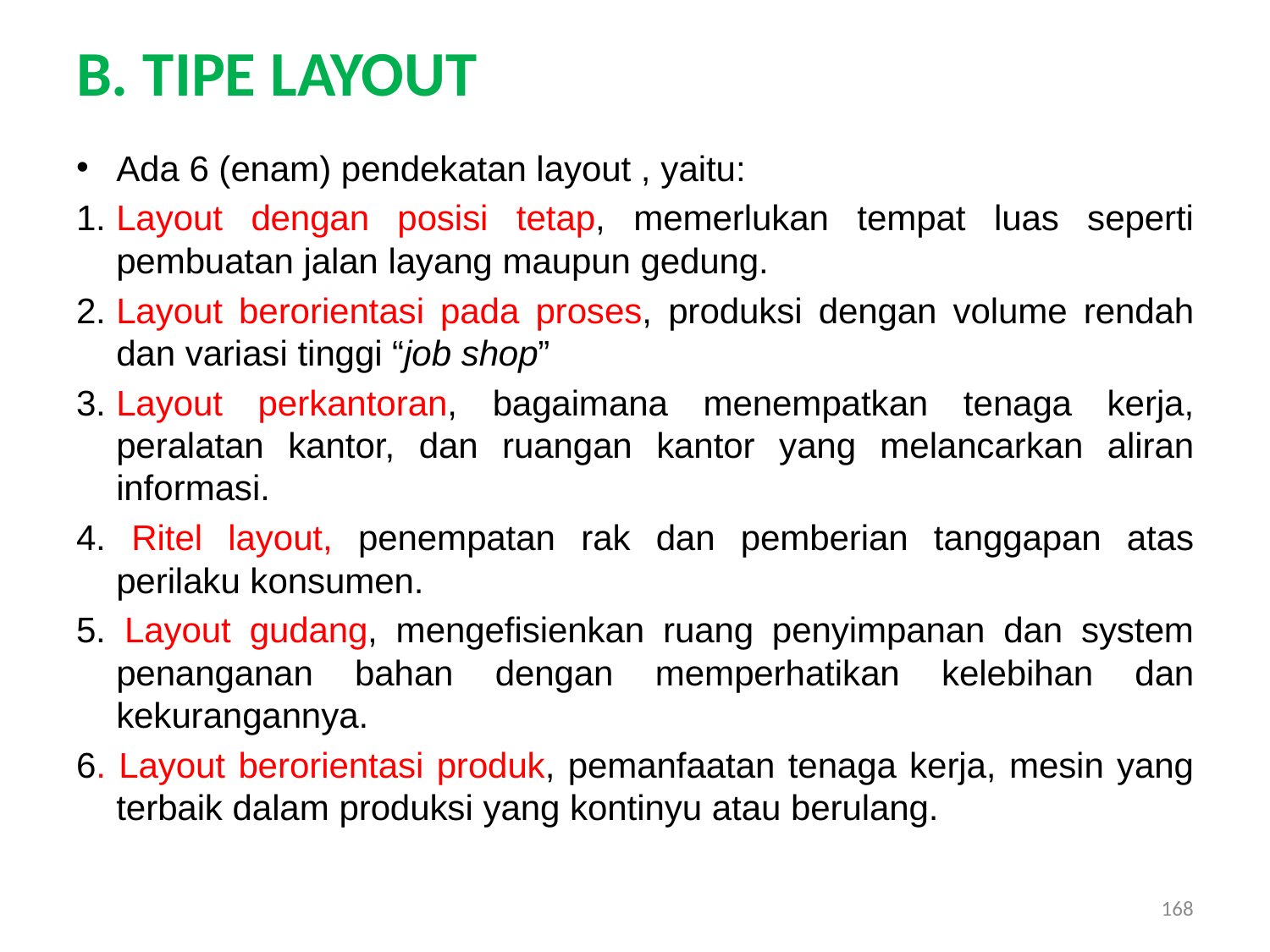

# B. TIPE LAYOUT

Ada 6 (enam) pendekatan layout , yaitu:
1.	Layout dengan posisi tetap, memerlukan tempat luas seperti pembuatan jalan layang maupun gedung.
2.	Layout berorientasi pada proses, produksi dengan volume rendah dan variasi tinggi “job shop”
3.	Layout perkantoran, bagaimana menempatkan tenaga kerja, peralatan kantor, dan ruangan kantor yang melancarkan aliran informasi.
4. Ritel layout, penempatan rak dan pemberian tanggapan atas perilaku konsumen.
5. Layout gudang, mengefisienkan ruang penyimpanan dan system penanganan bahan dengan memperhatikan kelebihan dan kekurangannya.
6. Layout berorientasi produk, pemanfaatan tenaga kerja, mesin yang terbaik dalam produksi yang kontinyu atau berulang.

168